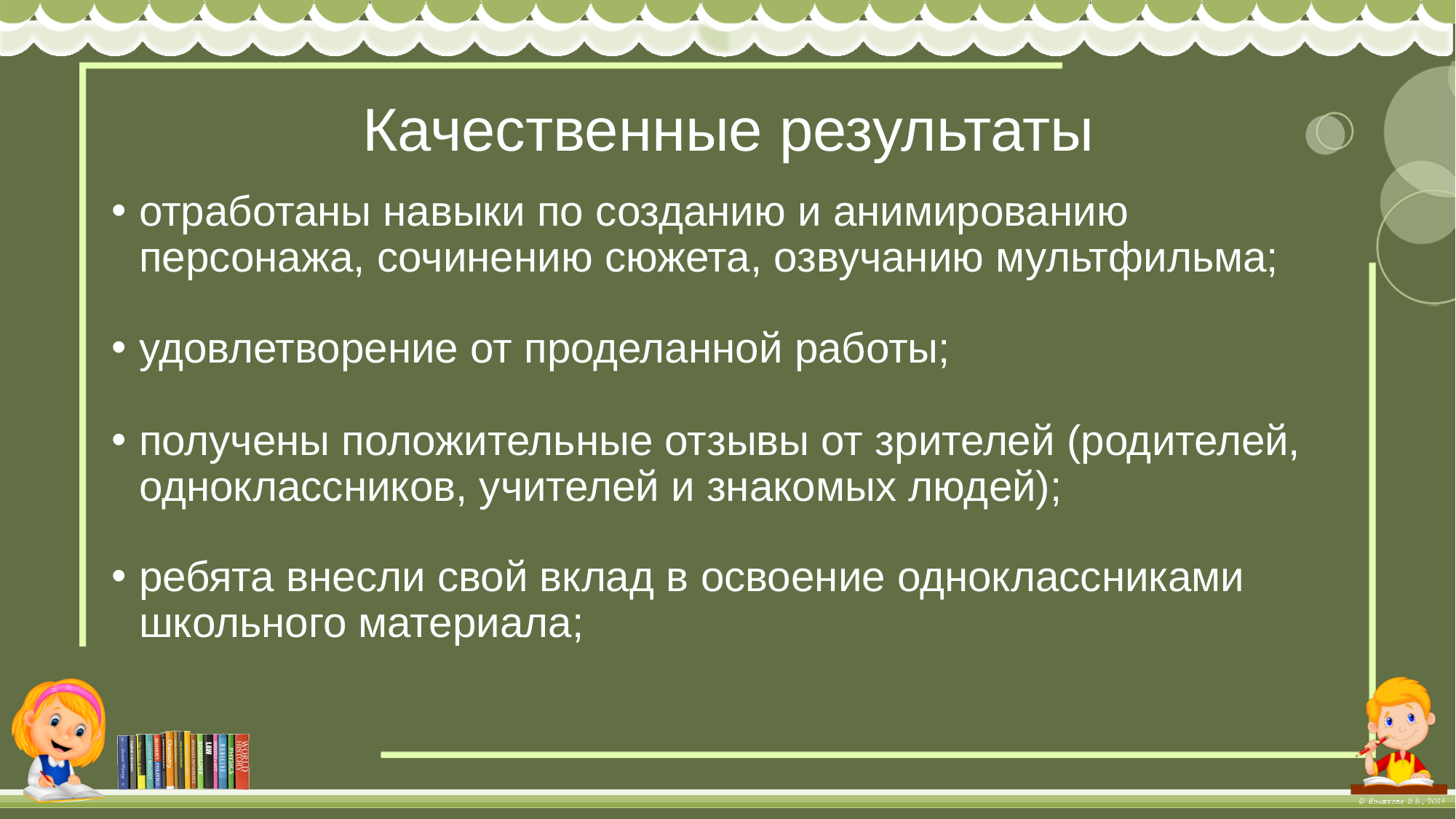

# Качественные результаты
отработаны навыки по созданию и анимированию персонажа, сочинению сюжета, озвучанию мультфильма;

удовлетворение от проделанной работы;

получены положительные отзывы от зрителей (родителей, одноклассников, учителей и знакомых людей);

ребята внесли свой вклад в освоение одноклассниками школьного материала;